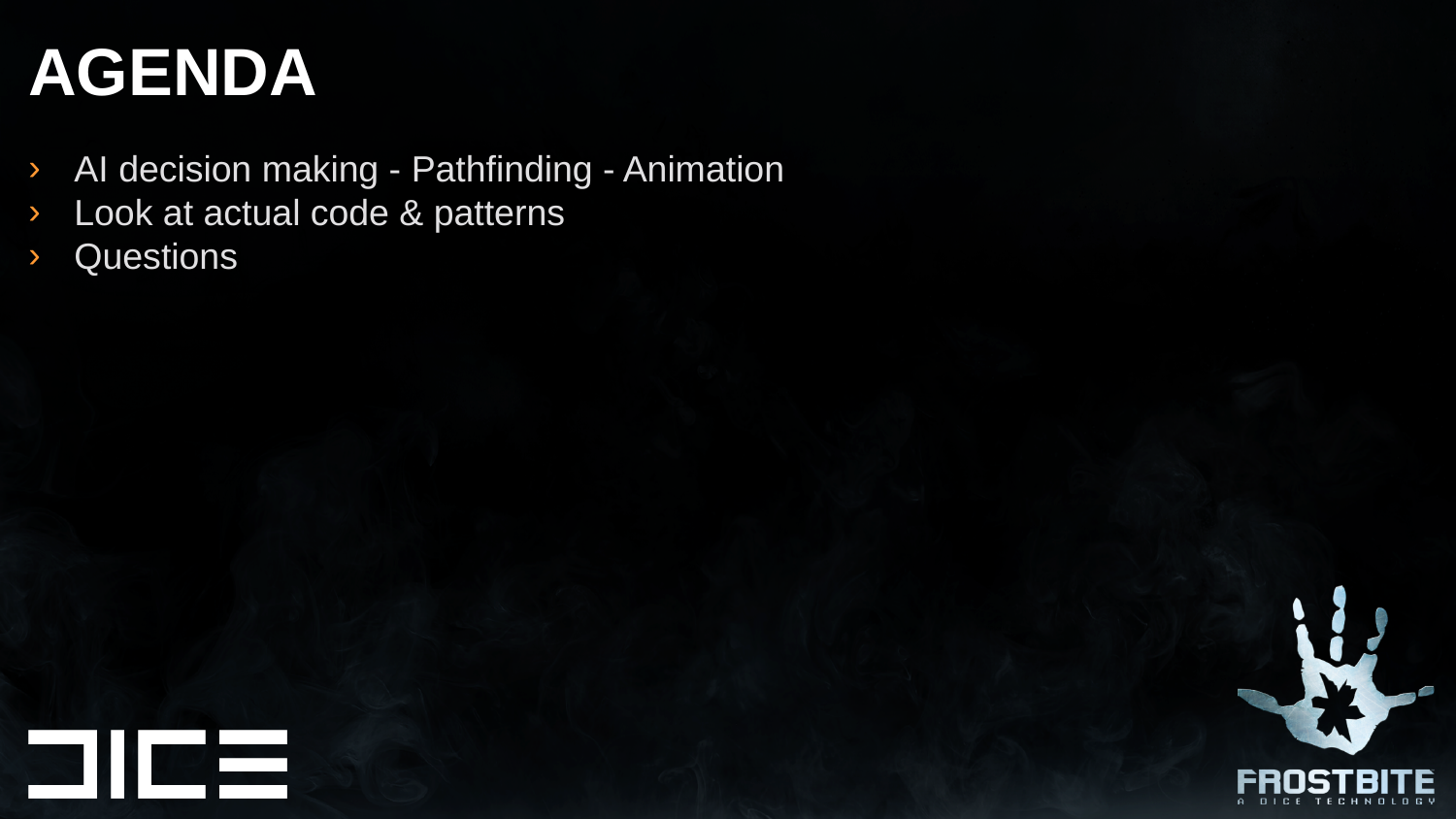

# AGENDA
AI decision making - Pathfinding - Animation
Look at actual code & patterns
Questions